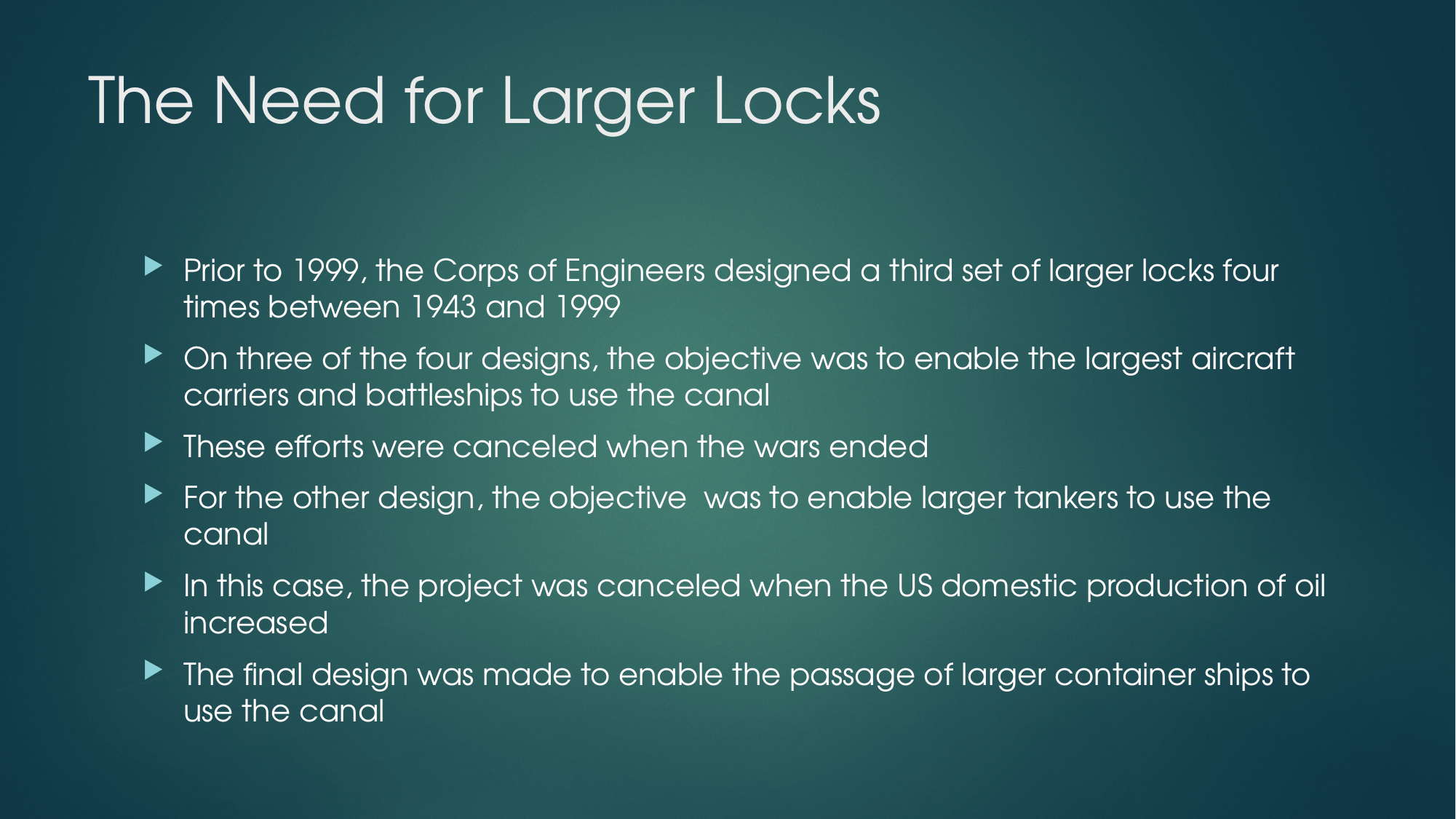

# The Need for Larger Locks
Prior to 1999, the Corps of Engineers designed a third set of larger locks four times between 1943 and 1999
On three of the four designs, the objective was to enable the largest aircraft carriers and battleships to use the canal
These efforts were canceled when the wars ended
For the other design, the objective  was to enable larger tankers to use the canal
In this case, the project was canceled when the US domestic production of oil increased
The final design was made to enable the passage of larger container ships to use the canal